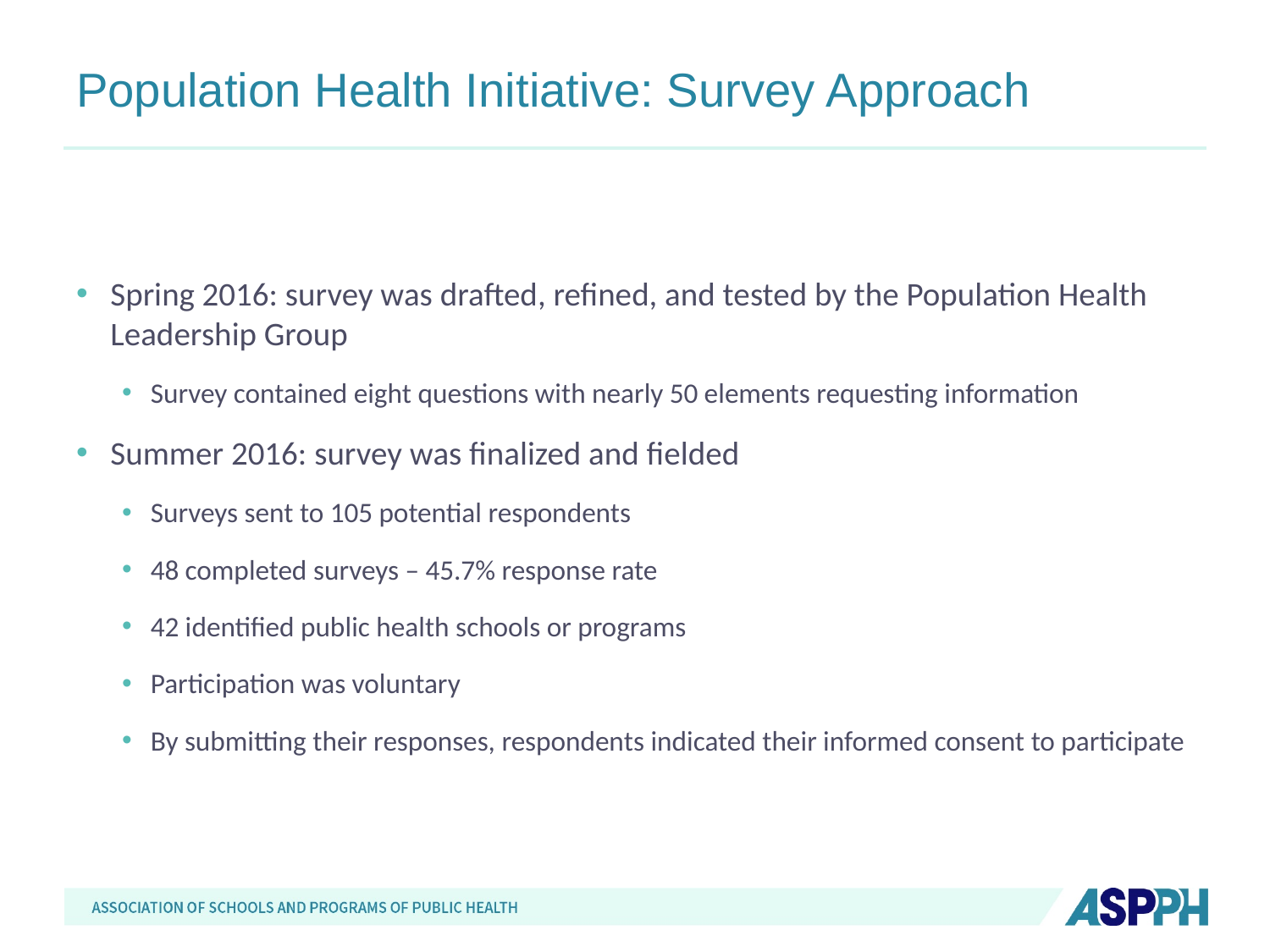

# Population Health Initiative: Survey Approach
Spring 2016: survey was drafted, refined, and tested by the Population Health Leadership Group
Survey contained eight questions with nearly 50 elements requesting information
Summer 2016: survey was finalized and fielded
Surveys sent to 105 potential respondents
48 completed surveys – 45.7% response rate
42 identified public health schools or programs
Participation was voluntary
By submitting their responses, respondents indicated their informed consent to participate